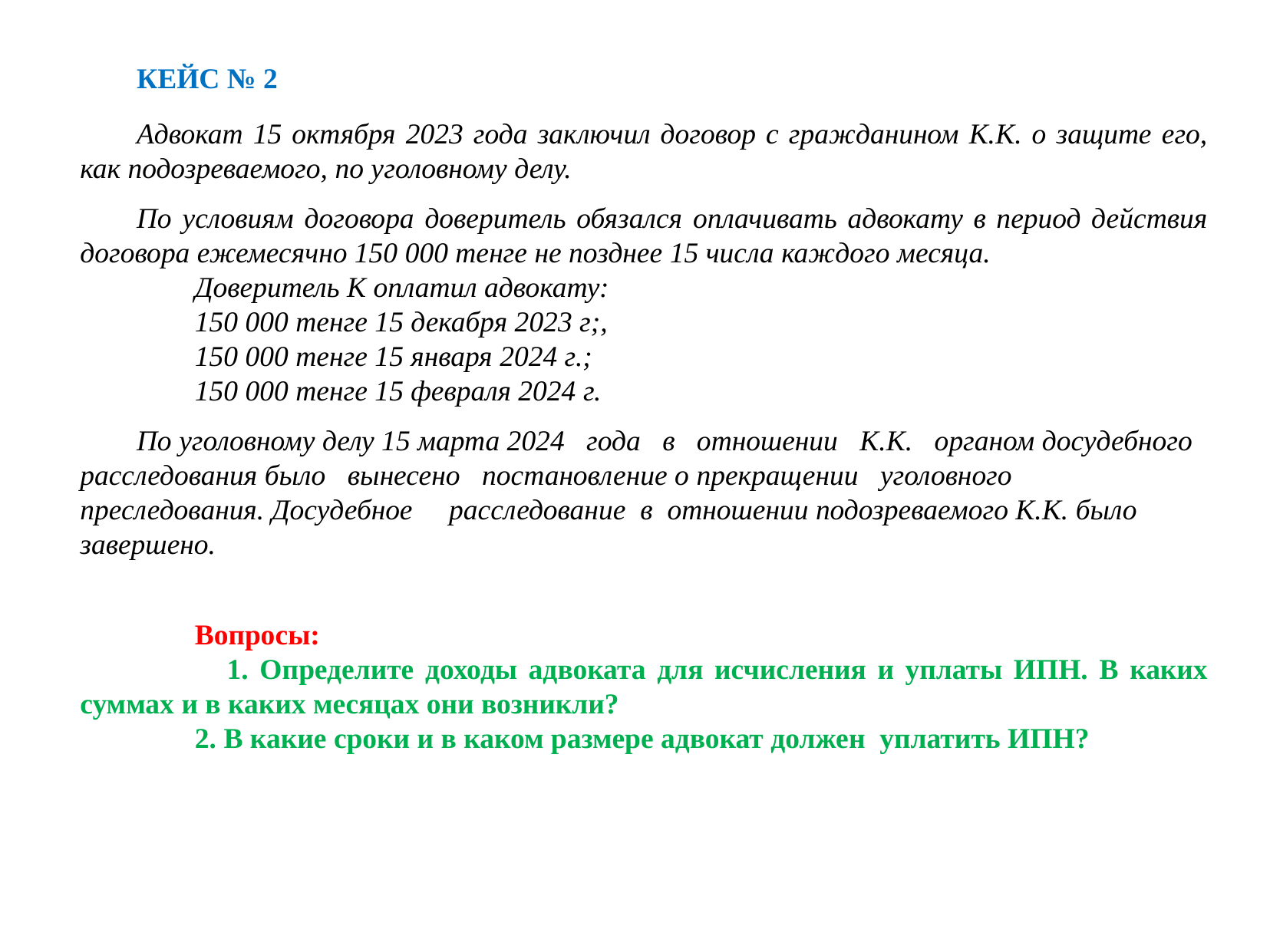

КЕЙС № 2

Адвокат 15 октября 2023 года заключил договор с гражданином К.К. о защите его, как подозреваемого, по уголовному делу.

По условиям договора доверитель обязался оплачивать адвокату в период действия договора ежемесячно 150 000 тенге не позднее 15 числа каждого месяца.
        Доверитель К оплатил адвокату:
        150 000 тенге 15 декабря 2023 г;,
        150 000 тенге 15 января 2024 г.;
        150 000 тенге 15 февраля 2024 г.

По уголовному делу 15 марта 2024   года   в   отношении   К.К.   органом досудебного расследования было   вынесено   постановление о прекращении   уголовного   преследования. Досудебное     расследование  в  отношении подозреваемого К.К. было завершено.

        Вопросы:
        1. Определите доходы адвоката для исчисления и уплаты ИПН. В каких суммах и в каких месяцах они возникли?
        2. В какие сроки и в каком размере адвокат должен  уплатить ИПН?